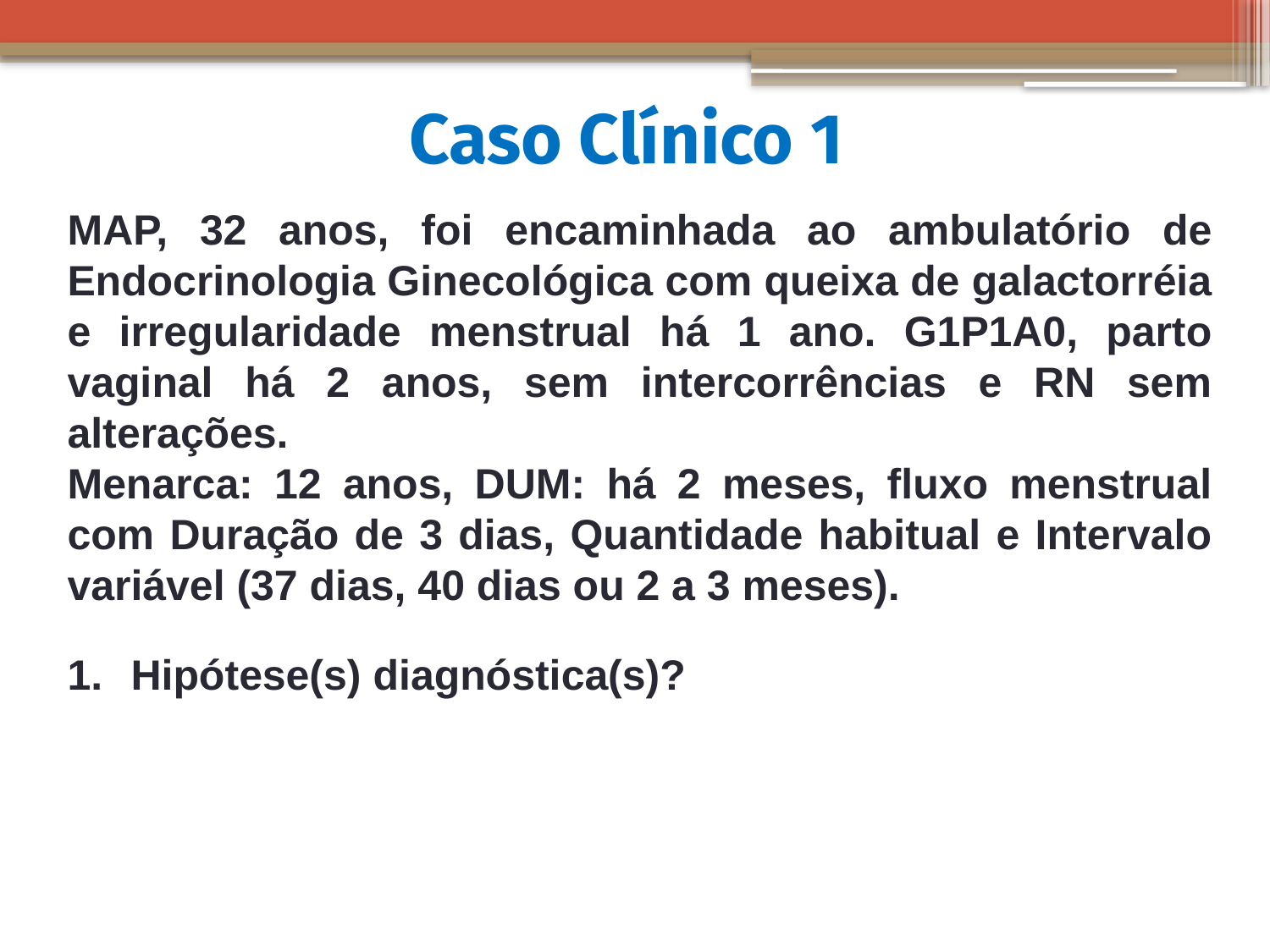

# Caso Clínico 1
MAP, 32 anos, foi encaminhada ao ambulatório de Endocrinologia Ginecológica com queixa de galactorréia e irregularidade menstrual há 1 ano. G1P1A0, parto vaginal há 2 anos, sem intercorrências e RN sem alterações.
Menarca: 12 anos, DUM: há 2 meses, fluxo menstrual com Duração de 3 dias, Quantidade habitual e Intervalo variável (37 dias, 40 dias ou 2 a 3 meses).
Hipótese(s) diagnóstica(s)?